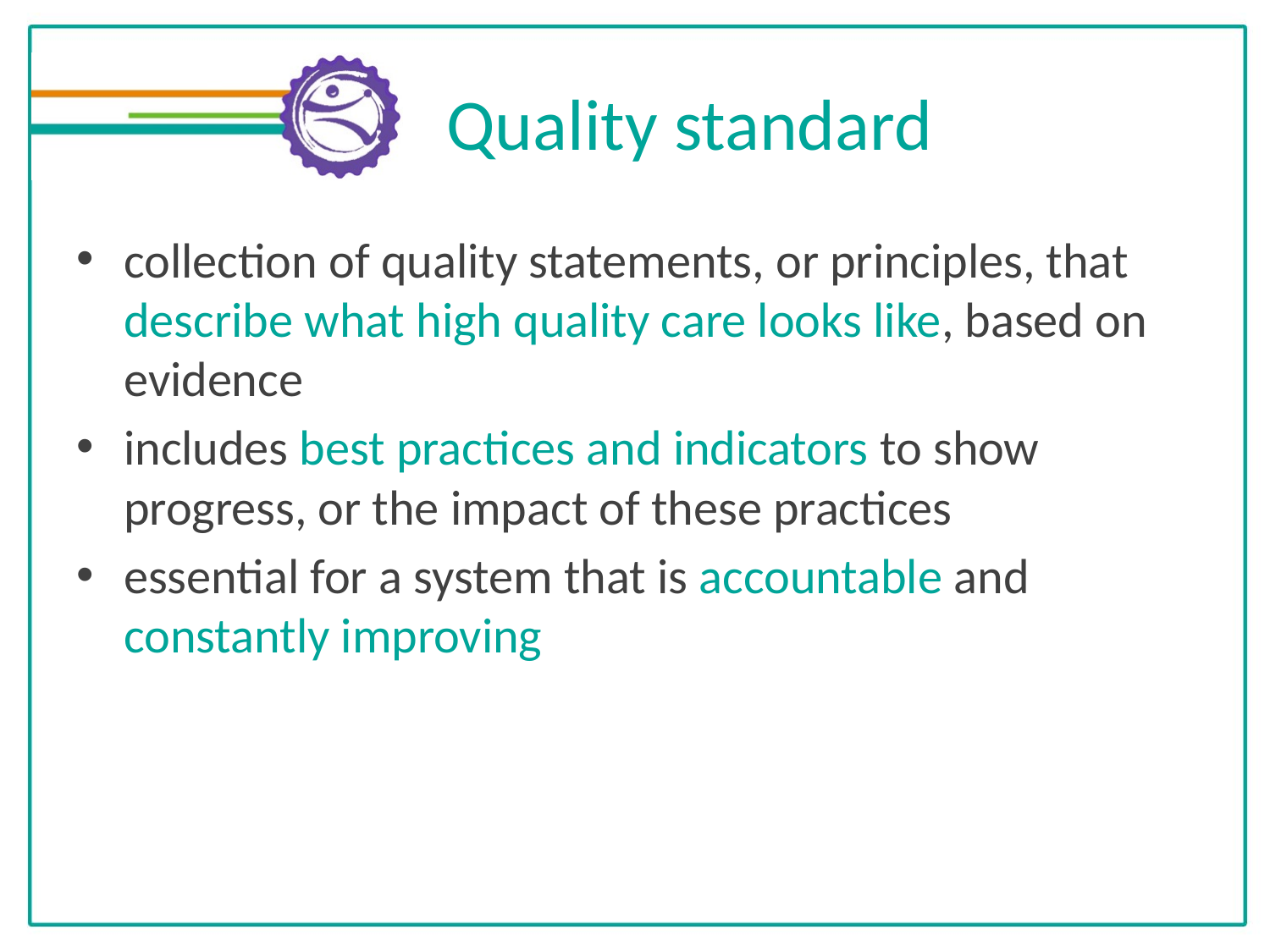

# Quality standard
collection of quality statements, or principles, that describe what high quality care looks like, based on evidence
includes best practices and indicators to show progress, or the impact of these practices
essential for a system that is accountable and constantly improving